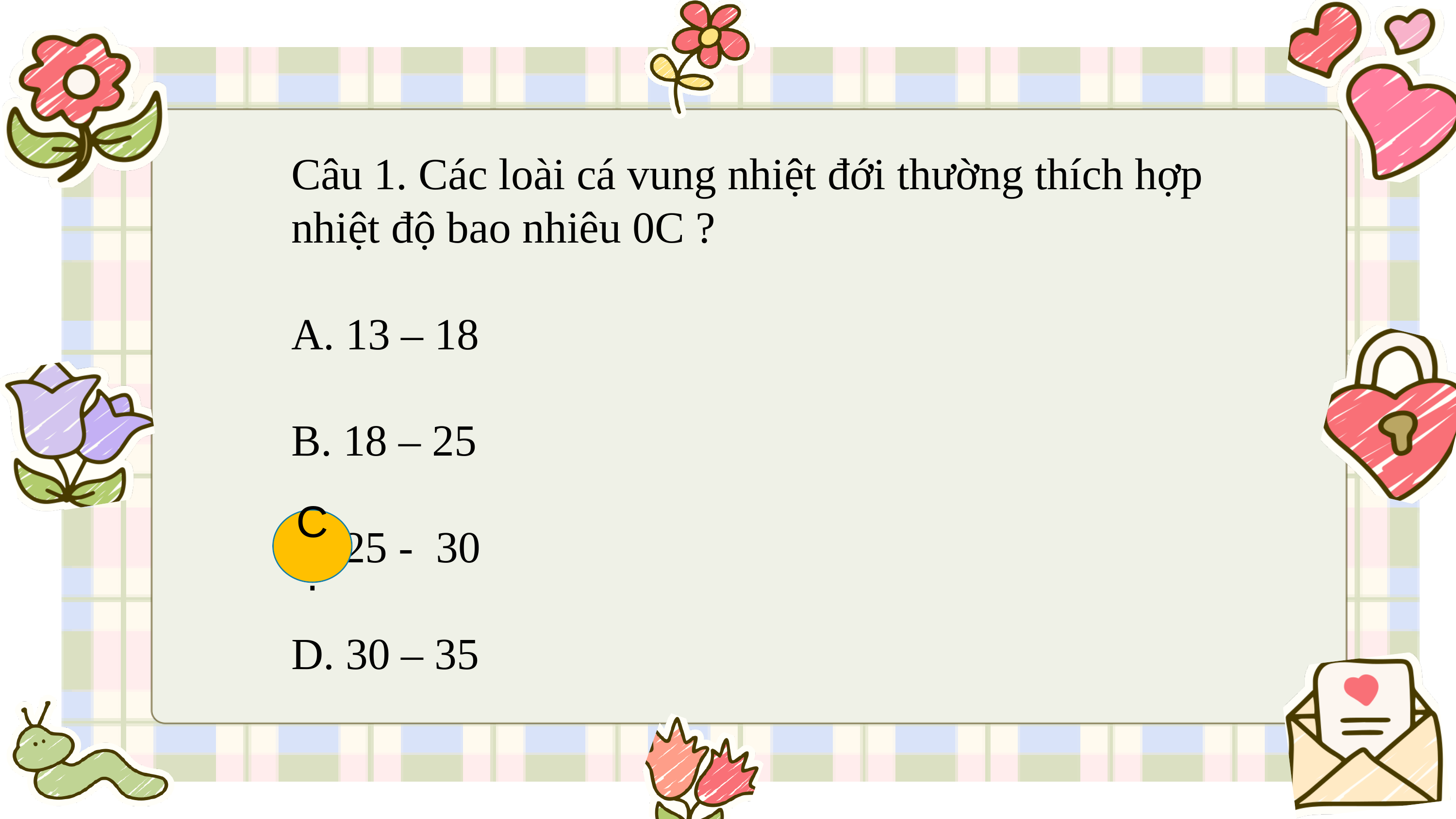

Câu 1. Các loài cá vung nhiệt đới thường thích hợp nhiệt độ bao nhiêu 0C ?

A. 13 – 18

B. 18 – 25

C. 25 -  30

D. 30 – 35

C.